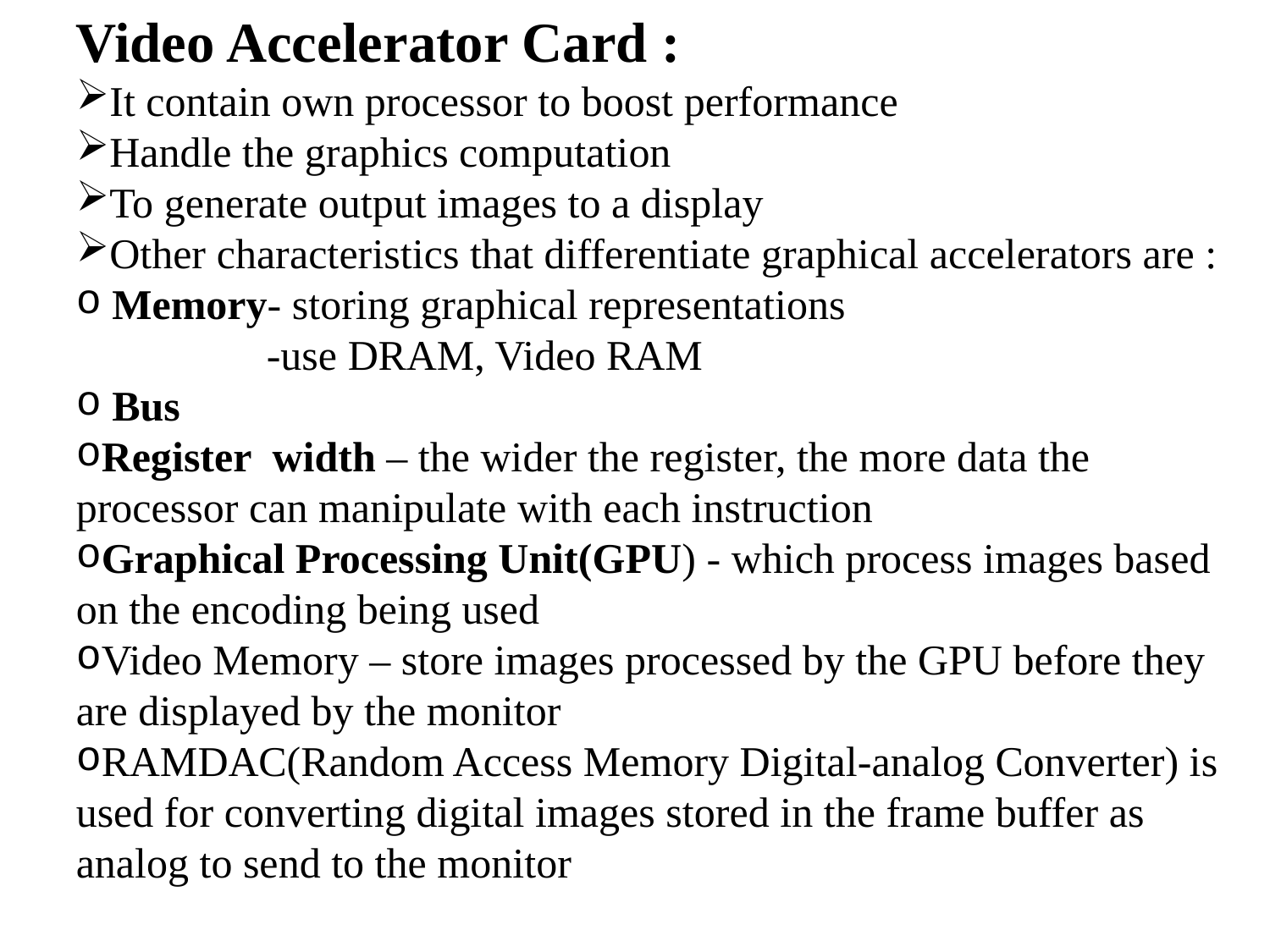

Video Accelerator Card :
It contain own processor to boost performance
Handle the graphics computation
To generate output images to a display
Other characteristics that differentiate graphical accelerators are :
 Memory- storing graphical representations
	      -use DRAM, Video RAM
 Bus
Register  width – the wider the register, the more data the processor can manipulate with each instruction
Graphical Processing Unit(GPU) - which process images based on the encoding being used
Video Memory – store images processed by the GPU before they are displayed by the monitor
RAMDAC(Random Access Memory Digital-analog Converter) is used for converting digital images stored in the frame buffer as analog to send to the monitor